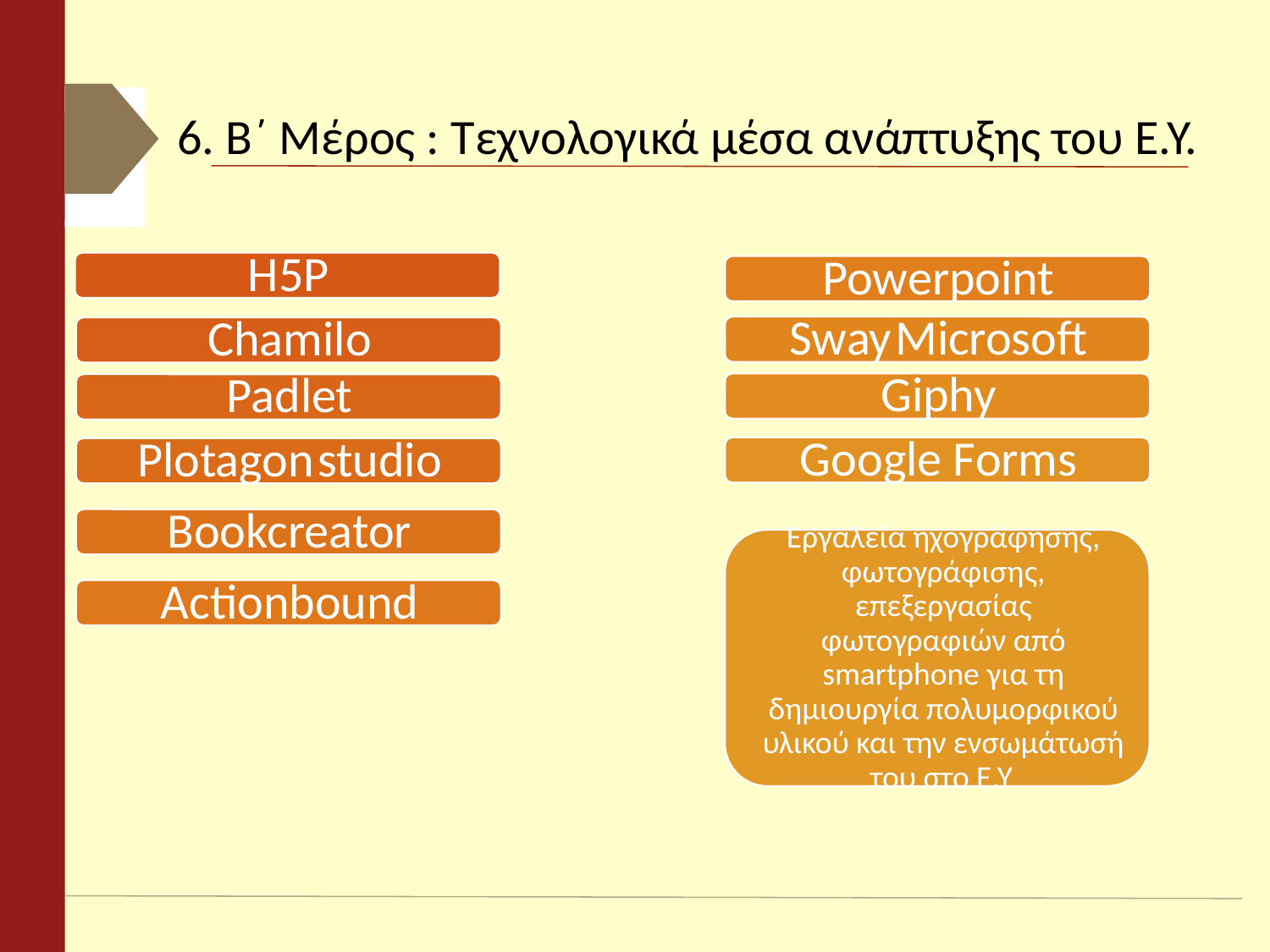

# 6. Β΄ Μέρος : Τεχνολογικά μέσα ανάπτυξης του Ε.Υ.
Η5Ρ
Chamilo
Padlet
Plotagon studio
Bookcreator
Actionbound
Powerpoint
Sway Microsoft
Giphy
Google Forms
Εργαλεία ηχογράφησης, φωτογράφισης, επεξεργασίας φωτογραφιών από smartphone για τη δημιουργία πολυμορφικού υλικού και την ενσωμάτωσή του στο Ε.Υ.